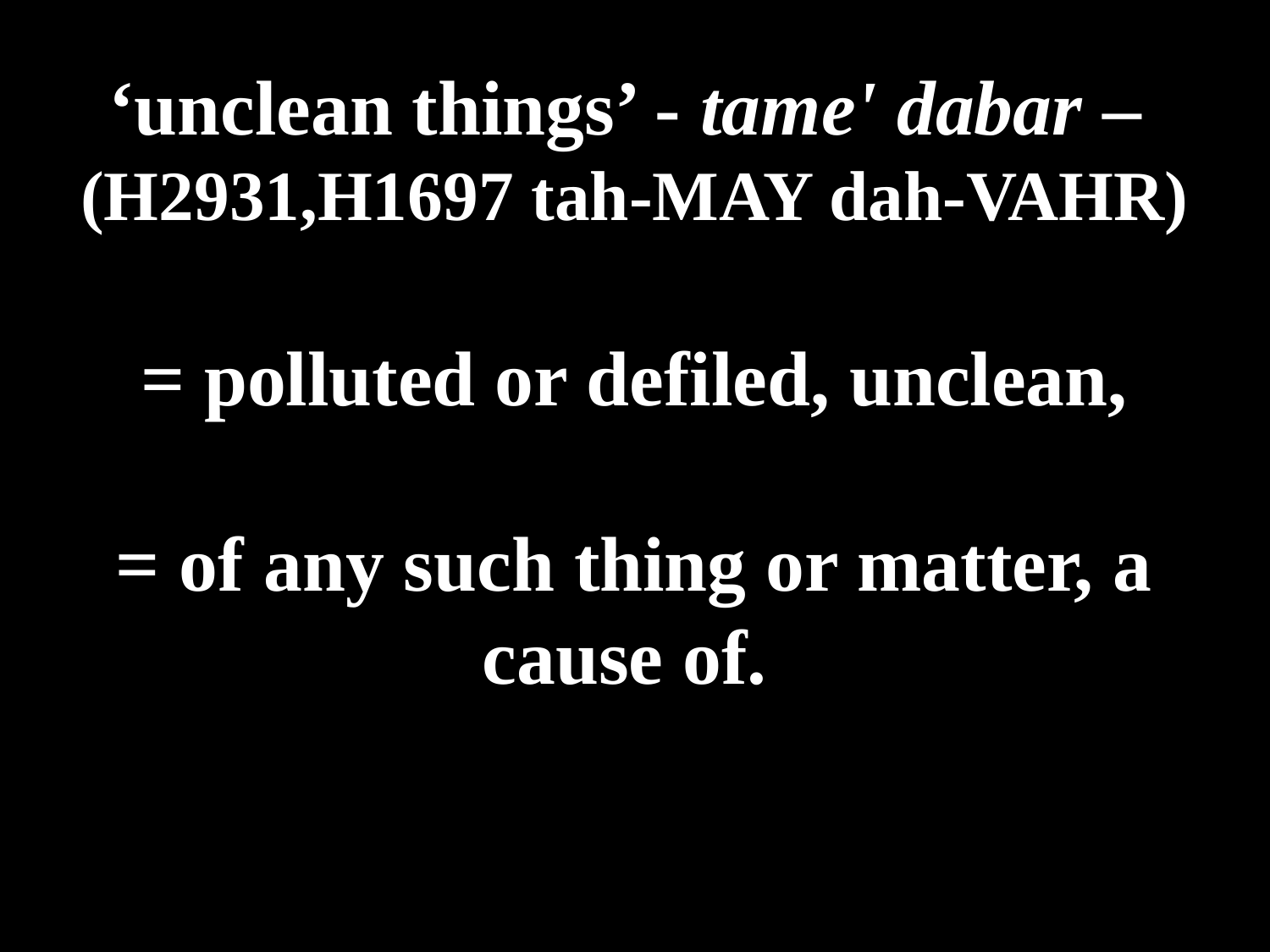

# ‘unclean things’ - tame' dabar – (H2931,H1697 tah-MAY dah-VAHR) = polluted or defiled, unclean, = of any such thing or matter, a cause of.